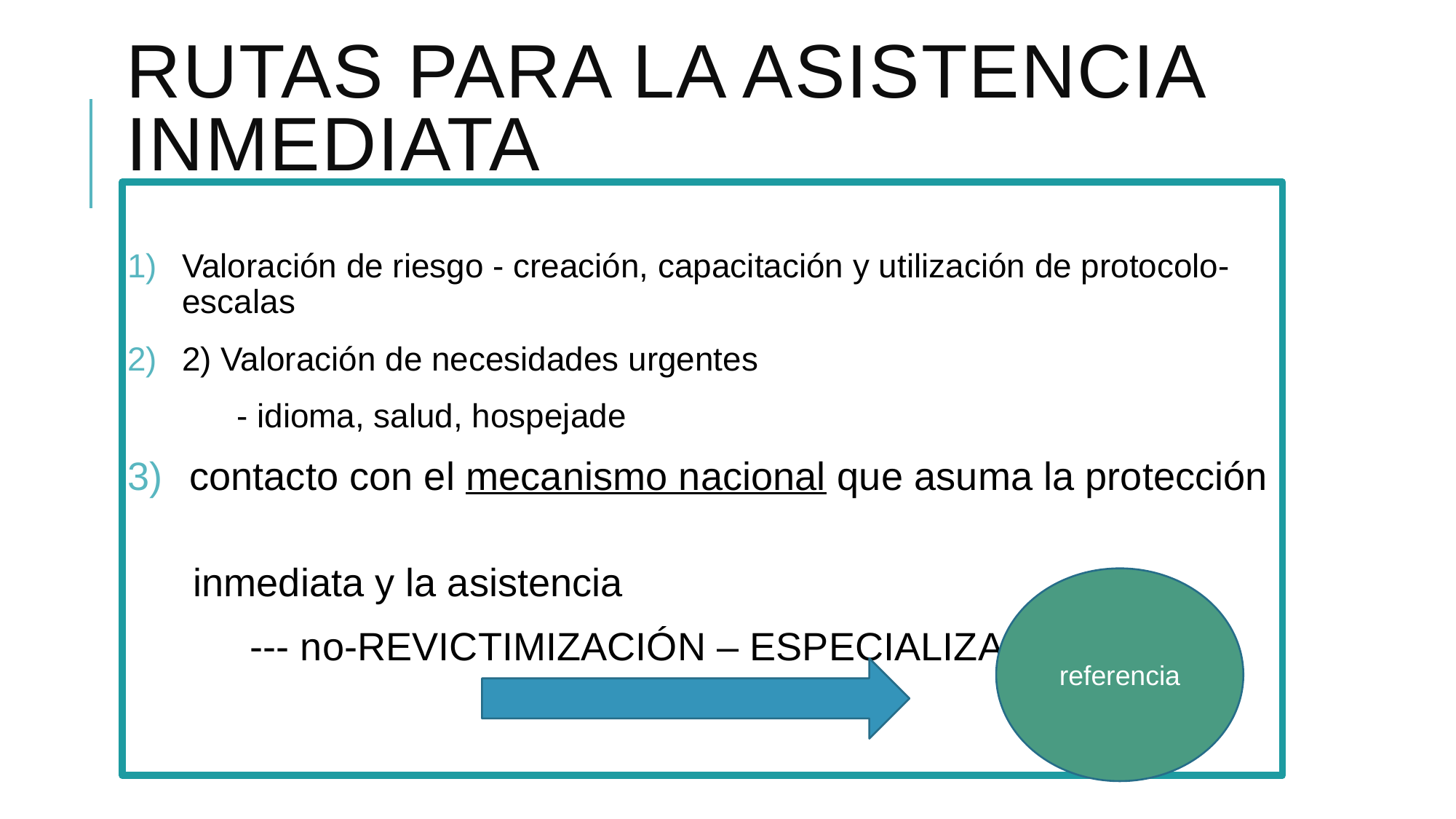

# Rutas para la asistencia inmediata

Valoración de riesgo - creación, capacitación y utilización de protocolo- escalas
2) Valoración de necesidades urgentes
	- idioma, salud, hospejade
contacto con el mecanismo nacional que asuma la protección
      inmediata y la asistencia
--- no-REVICTIMIZACIÓN – ESPECIALIZACIÓN ---

referencia